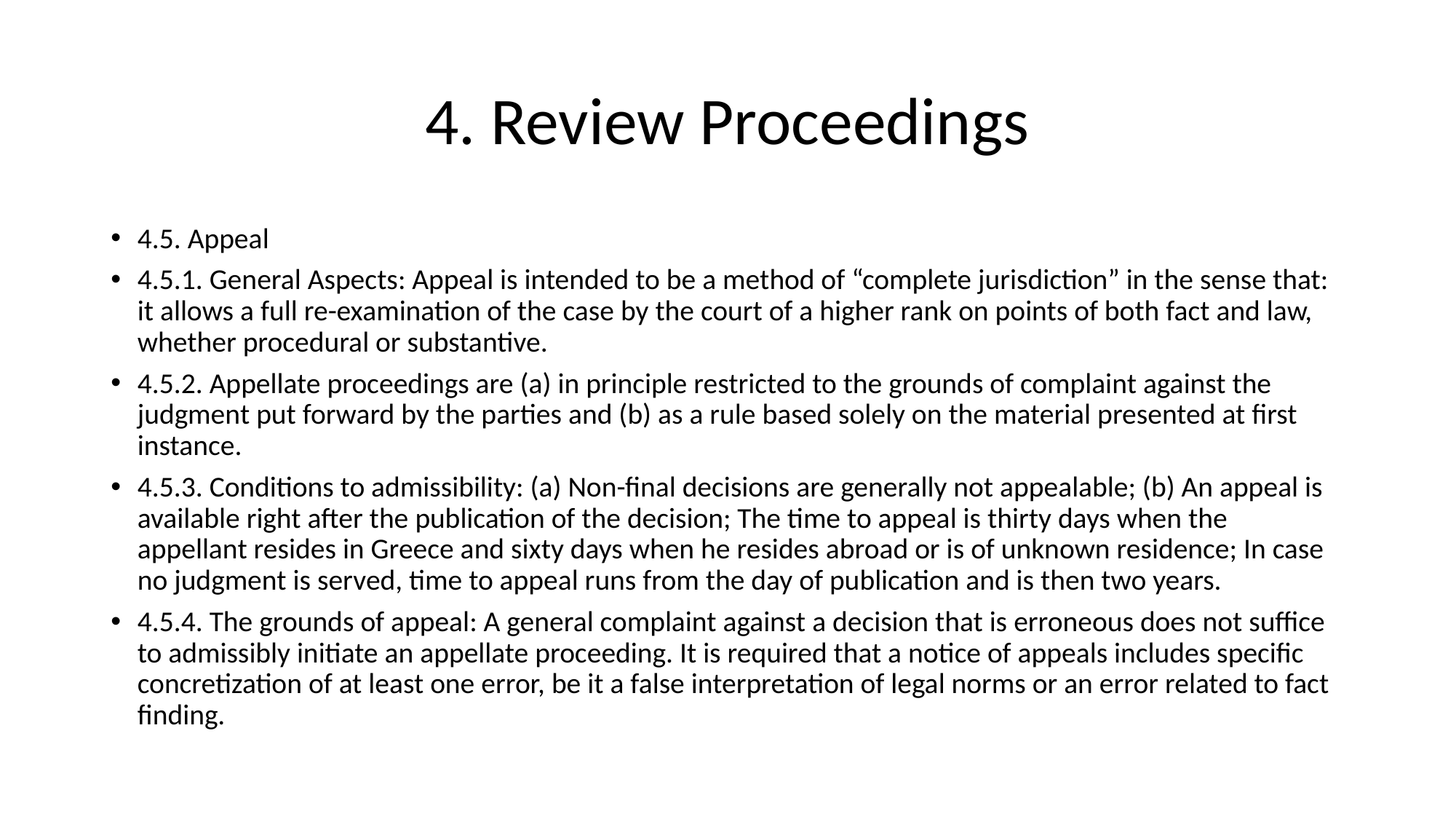

# 4. Review Proceedings
4.5. Appeal
4.5.1. General Aspects: Appeal is intended to be a method of “complete jurisdiction” in the sense that: it allows a full re-examination of the case by the court of a higher rank on points of both fact and law, whether procedural or substantive.
4.5.2. Appellate proceedings are (a) in principle restricted to the grounds of complaint against the judgment put forward by the parties and (b) as a rule based solely on the material presented at first instance.
4.5.3. Conditions to admissibility: (a) Non-final decisions are generally not appealable; (b) An appeal is available right after the publication of the decision; The time to appeal is thirty days when the appellant resides in Greece and sixty days when he resides abroad or is of unknown residence; In case no judgment is served, time to appeal runs from the day of publication and is then two years.
4.5.4. The grounds of appeal: A general complaint against a decision that is erroneous does not suffice to admissibly initiate an appellate proceeding. It is required that a notice of appeals includes specific concretization of at least one error, be it a false interpretation of legal norms or an error related to fact finding.